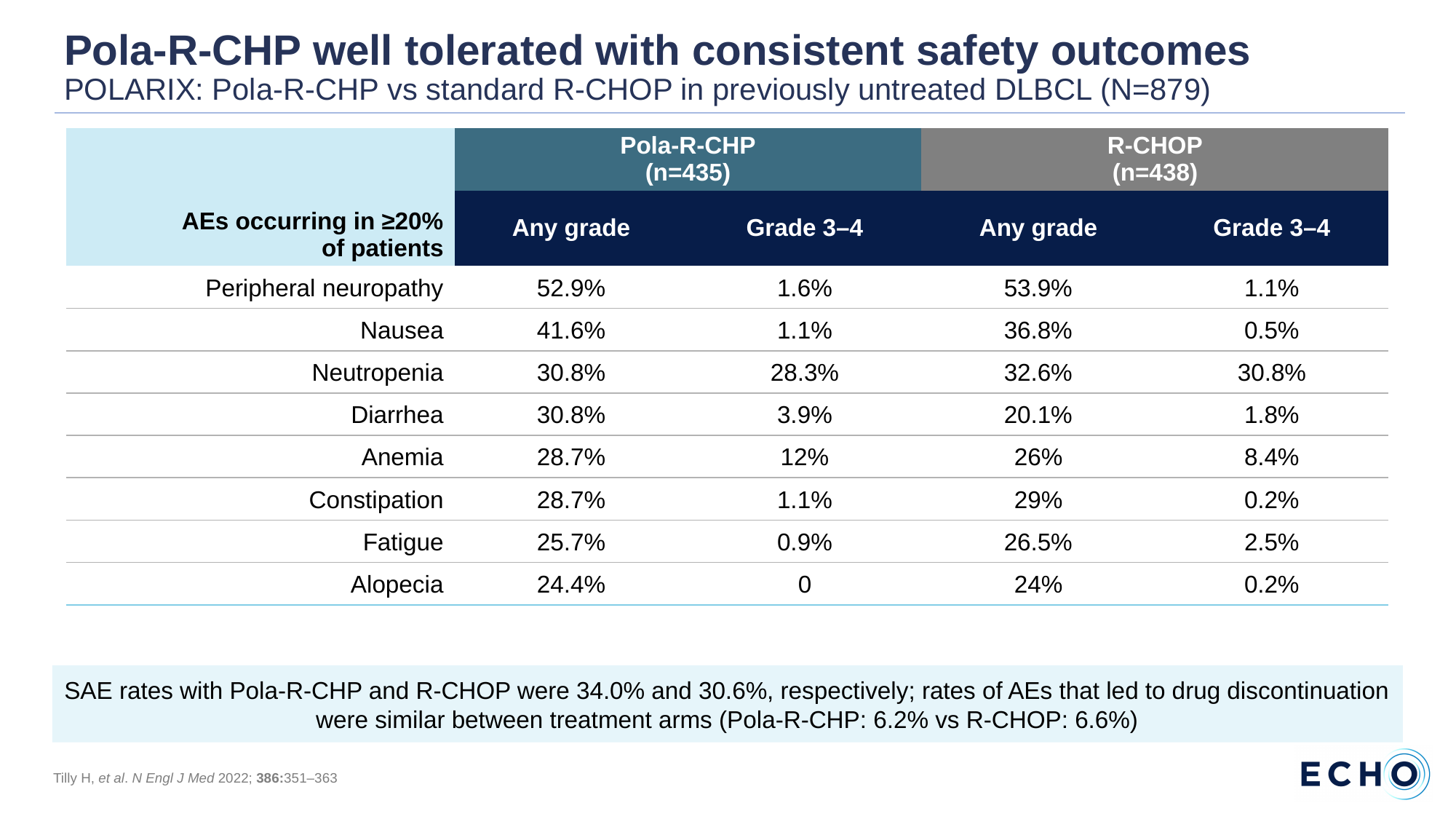

# Pola-R-CHP well tolerated with consistent safety outcomes POLARIX: Pola-R-CHP vs standard R-CHOP in previously untreated DLBCL (N=879)
| AEs occurring in ≥20% of patients | Pola-R-CHP (n=435) |  | R-CHOP (n=438) |  |
| --- | --- | --- | --- | --- |
| AEs occurring in ≥20% of patients, n (%)\* | Any grade | Grade 3–4 | Any grade | Grade 3–4 |
| Peripheral neuropathy | 52.9% | 1.6% | 53.9% | 1.1% |
| Nausea | 41.6% | 1.1% | 36.8% | 0.5% |
| Neutropenia | 30.8% | 28.3% | 32.6% | 30.8% |
| Diarrhea | 30.8% | 3.9% | 20.1% | 1.8% |
| Anemia | 28.7% | 12% | 26% | 8.4% |
| Constipation | 28.7% | 1.1% | 29% | 0.2% |
| Fatigue | 25.7% | 0.9% | 26.5% | 2.5% |
| Alopecia | 24.4% | 0 | 24% | 0.2% |
SAE rates with Pola-R-CHP and R-CHOP were 34.0% and 30.6%, respectively; rates of AEs that led to drug discontinuation were similar between treatment arms (Pola-R-CHP: 6.2% vs R-CHOP: 6.6%)
Tilly H, et al. N Engl J Med 2022; 386:351–363